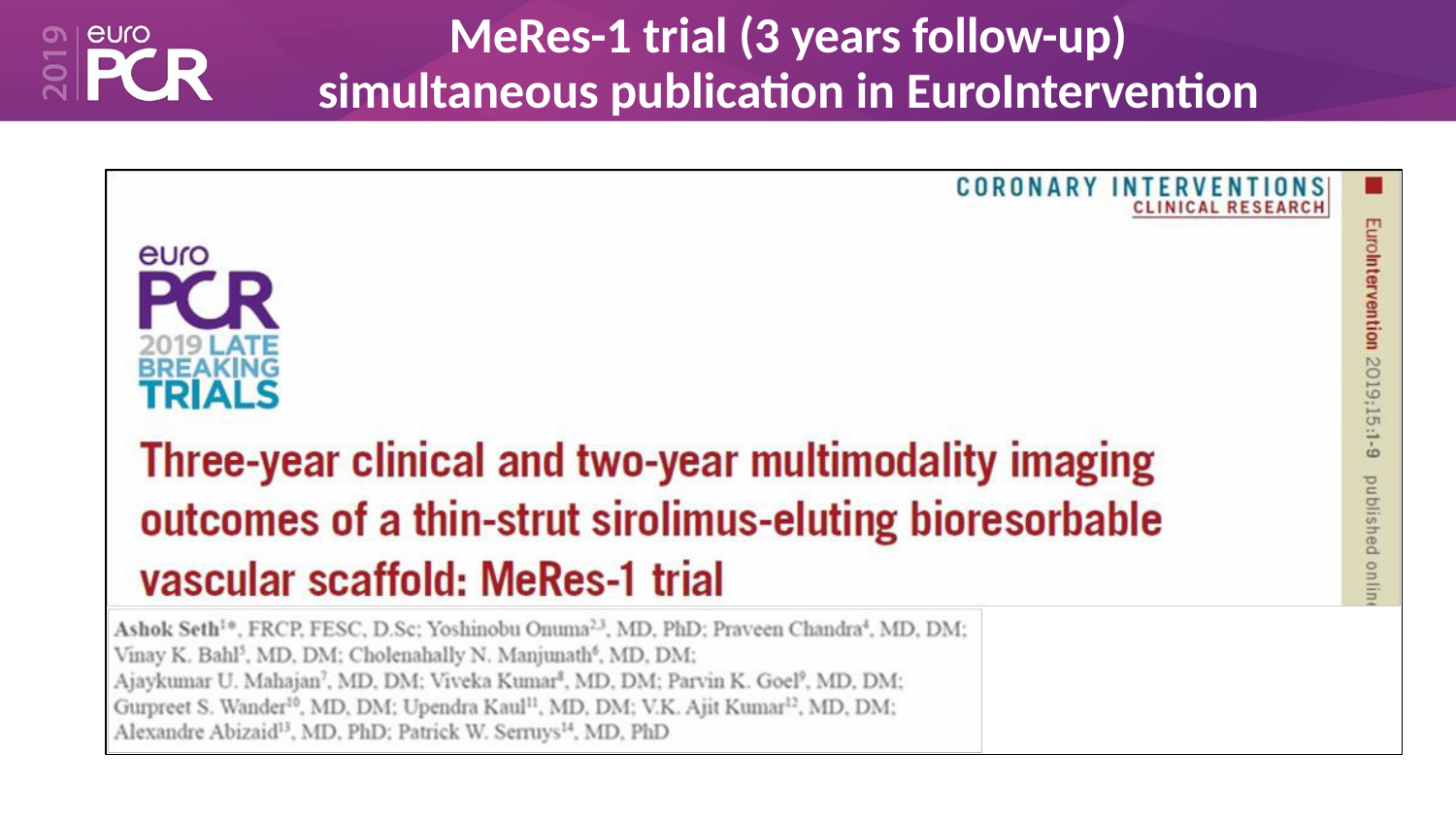

# MeRes-1 trial (3 years follow-up)  simultaneous publication in EuroIntervention